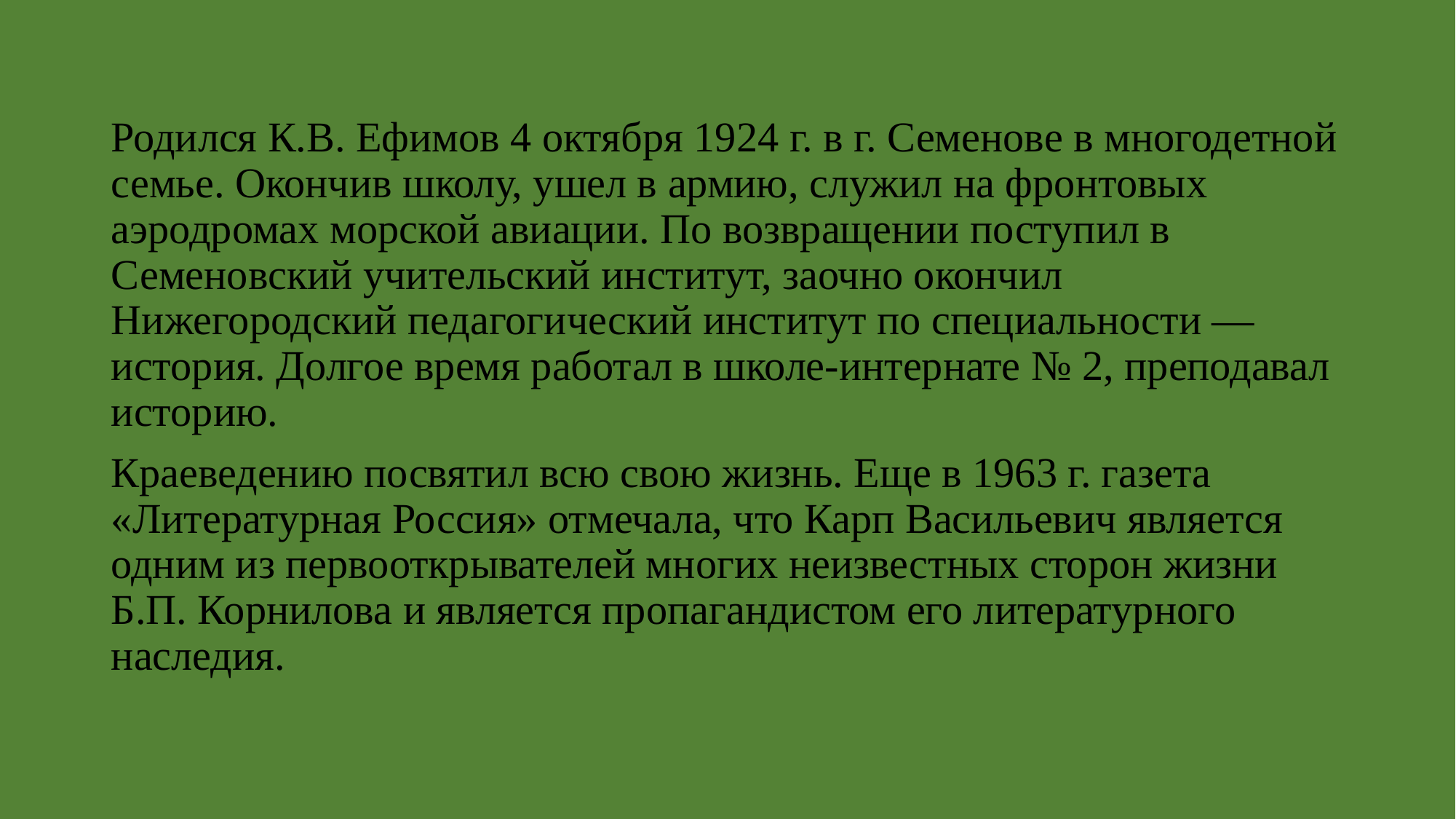

Родился К.В. Ефимов 4 октября 1924 г. в г. Семенове в многодетной семье. Окончив школу, ушел в армию, служил на фронтовых аэродромах морской авиации. По возвращении поступил в Семеновский учительский институт, заочно окончил Нижегородский педагогический институт по специальности — история. Долгое время работал в школе-интернате № 2, преподавал историю.
Краеведению посвятил всю свою жизнь. Еще в 1963 г. газета «Литературная Россия» отмечала, что Карп Васильевич является одним из первооткрывателей многих неизвестных сторон жизни Б.П. Корнилова и является пропагандистом его литературного наследия.